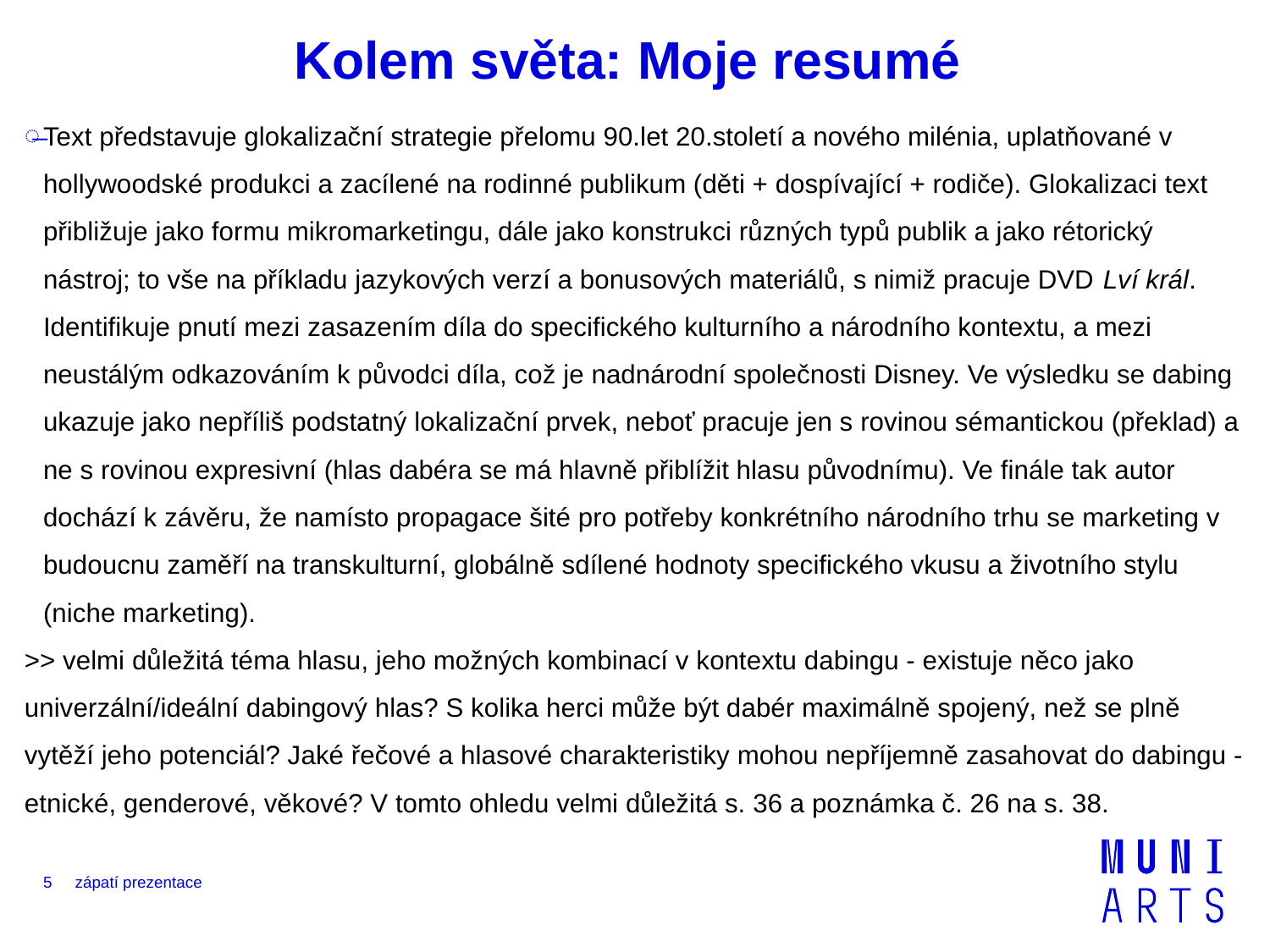

# Kolem světa: Moje resumé
Text představuje glokalizační strategie přelomu 90.let 20.století a nového milénia, uplatňované v hollywoodské produkci a zacílené na rodinné publikum (děti + dospívající + rodiče). Glokalizaci text přibližuje jako formu mikromarketingu, dále jako konstrukci různých typů publik a jako rétorický nástroj; to vše na příkladu jazykových verzí a bonusových materiálů, s nimiž pracuje DVD Lví král. Identifikuje pnutí mezi zasazením díla do specifického kulturního a národního kontextu, a mezi neustálým odkazováním k původci díla, což je nadnárodní společnosti Disney. Ve výsledku se dabing ukazuje jako nepříliš podstatný lokalizační prvek, neboť pracuje jen s rovinou sémantickou (překlad) a ne s rovinou expresivní (hlas dabéra se má hlavně přiblížit hlasu původnímu). Ve finále tak autor dochází k závěru, že namísto propagace šité pro potřeby konkrétního národního trhu se marketing v budoucnu zaměří na transkulturní, globálně sdílené hodnoty specifického vkusu a životního stylu (niche marketing).
>> velmi důležitá téma hlasu, jeho možných kombinací v kontextu dabingu - existuje něco jako univerzální/ideální dabingový hlas? S kolika herci může být dabér maximálně spojený, než se plně vytěží jeho potenciál? Jaké řečové a hlasové charakteristiky mohou nepříjemně zasahovat do dabingu - etnické, genderové, věkové? V tomto ohledu velmi důležitá s. 36 a poznámka č. 26 na s. 38.

5
zápatí prezentace